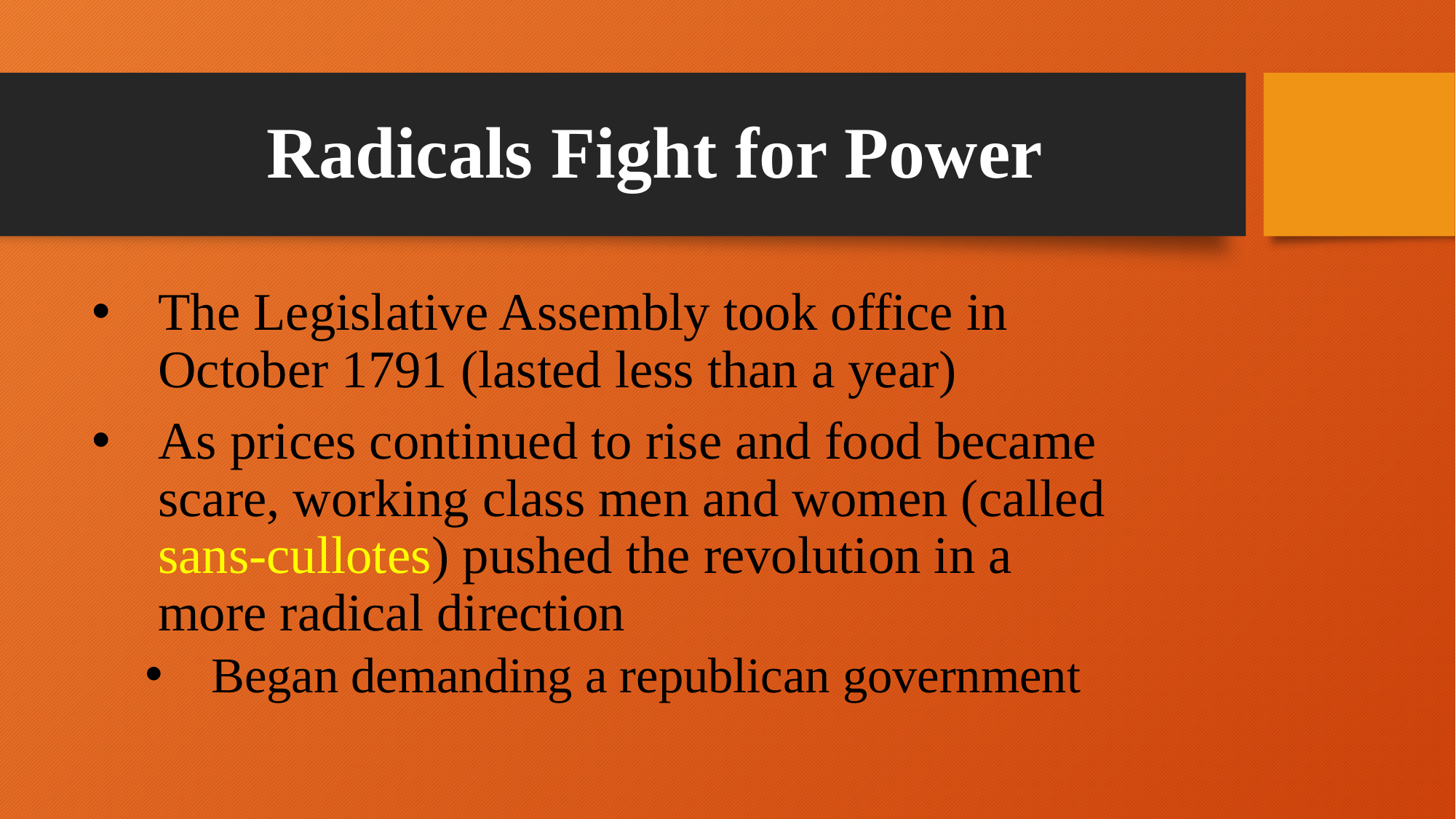

# Radicals Fight for Power
The Legislative Assembly took office in October 1791 (lasted less than a year)
As prices continued to rise and food became scare, working class men and women (called sans-cullotes) pushed the revolution in a more radical direction
Began demanding a republican government